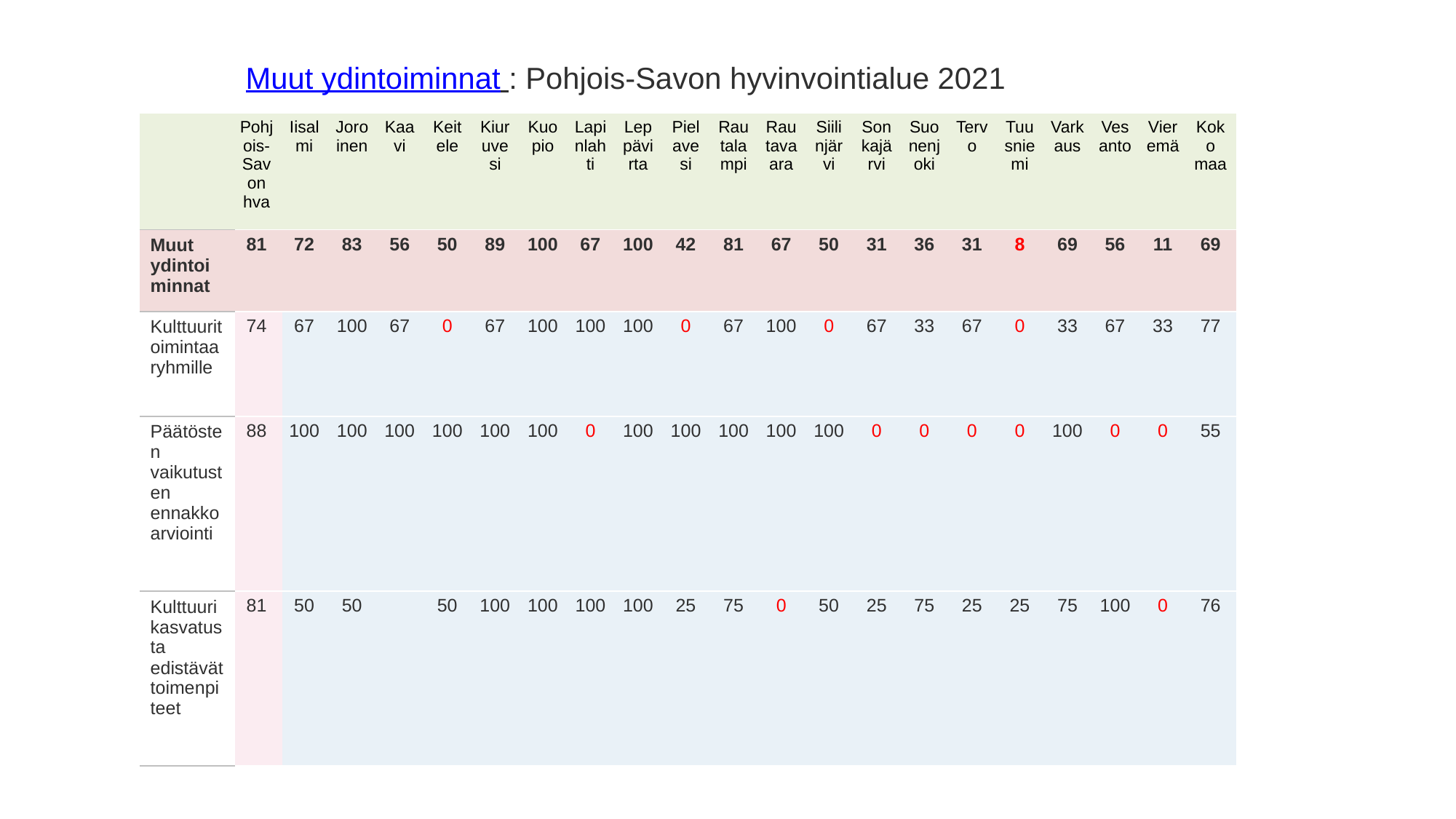

Muut ydintoiminnat : Pohjois-Savon hyvinvointialue 2021

|  | Pohjois-Savon hva | Iisalmi | Joroinen | Kaavi | Keitele | Kiuruvesi | Kuopio | Lapinlahti | Leppävirta | Pielavesi | Rautalampi | Rautavaara | Siilinjärvi | Sonkajärvi | Suonenjoki | Tervo | Tuusniemi | Varkaus | Vesanto | Vieremä | Koko maa |
| --- | --- | --- | --- | --- | --- | --- | --- | --- | --- | --- | --- | --- | --- | --- | --- | --- | --- | --- | --- | --- | --- |
| Muut ydintoiminnat | 81 | 72 | 83 | 56 | 50 | 89 | 100 | 67 | 100 | 42 | 81 | 67 | 50 | 31 | 36 | 31 | 8 | 69 | 56 | 11 | 69 |
| Kulttuuritoimintaa ryhmille | 74 | 67 | 100 | 67 | 0 | 67 | 100 | 100 | 100 | 0 | 67 | 100 | 0 | 67 | 33 | 67 | 0 | 33 | 67 | 33 | 77 |
| Päätösten vaikutusten ennakkoarviointi | 88 | 100 | 100 | 100 | 100 | 100 | 100 | 0 | 100 | 100 | 100 | 100 | 100 | 0 | 0 | 0 | 0 | 100 | 0 | 0 | 55 |
| Kulttuurikasvatusta edistävät toimenpiteet | 81 | 50 | 50 |  | 50 | 100 | 100 | 100 | 100 | 25 | 75 | 0 | 50 | 25 | 75 | 25 | 25 | 75 | 100 | 0 | 76 |